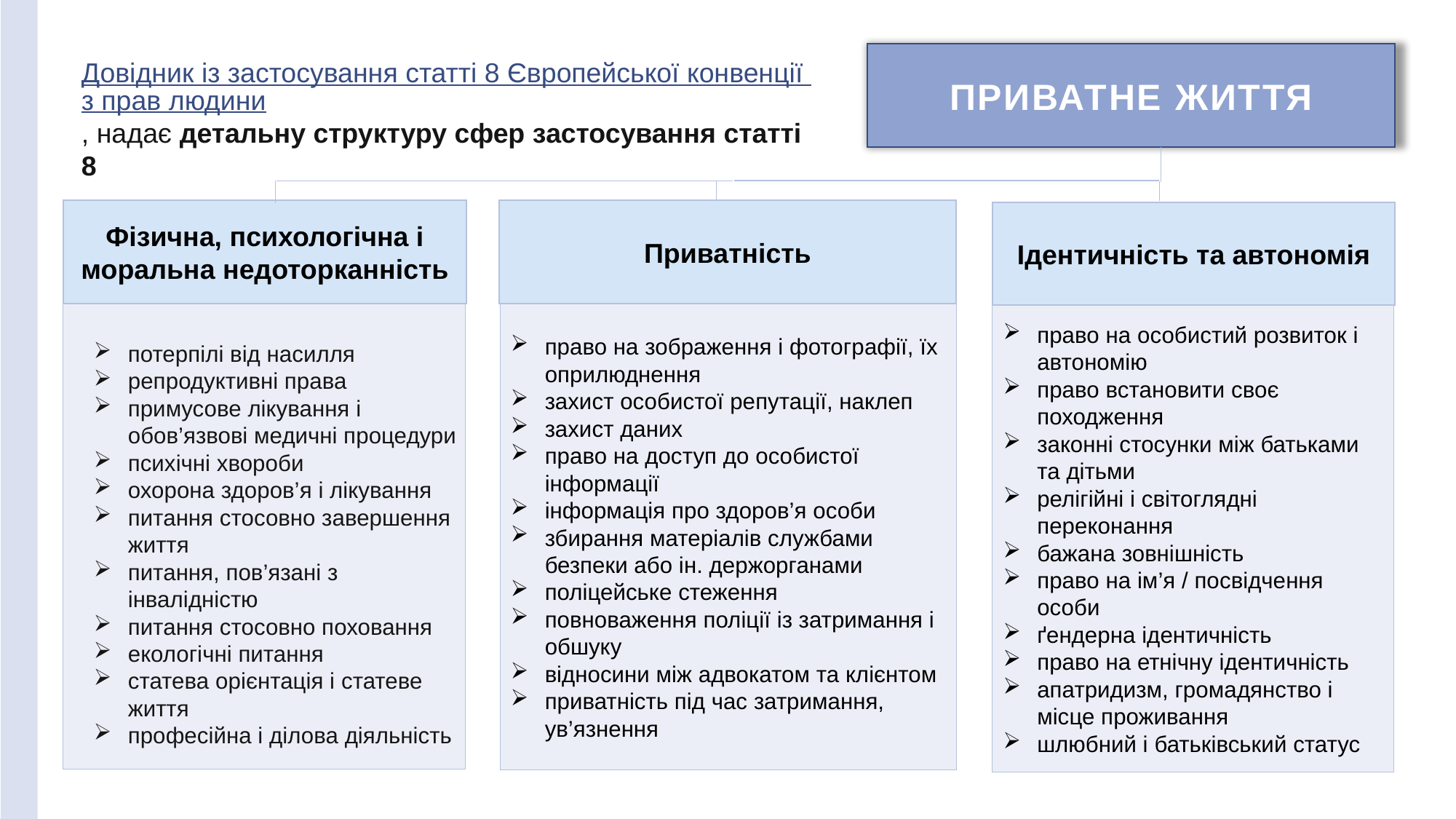

ПРИВАТНЕ ЖИТТЯ
Довідник із застосування статті 8 Європейської конвенції з прав людини, надає детальну структуру сфер застосування статті 8
Фізична, психологічна і моральна недоторканність
Приватність
Ідентичність та автономія

право на зображення і фотографії, їх оприлюднення
захист особистої репутації, наклеп
захист даних
право на доступ до особистої інформації
інформація про здоров’я особи
збирання матеріалів службами безпеки або ін. держорганами
поліцейське стеження
повноваження поліції із затримання і обшуку
відносини між адвокатом та клієнтом
приватність під час затримання, ув’язнення
право на особистий розвиток і автономію
право встановити своє походження
законні стосунки між батьками та дітьми
релігійні і світоглядні переконання
бажана зовнішність
право на ім’я / посвідчення особи
ґендерна ідентичність
право на етнічну ідентичність
апатридизм, громадянство і місце проживання
шлюбний і батьківський статус
потерпілі від насилля
репродуктивні права
примусове лікування і обов’язвові медичні процедури
психічні хвороби
охорона здоров’я і лікування
питання стосовно завершення життя
питання, пов’язані з інвалідністю
питання стосовно поховання
екологічні питання
статева орієнтація і статеве життя
професійна і ділова діяльність